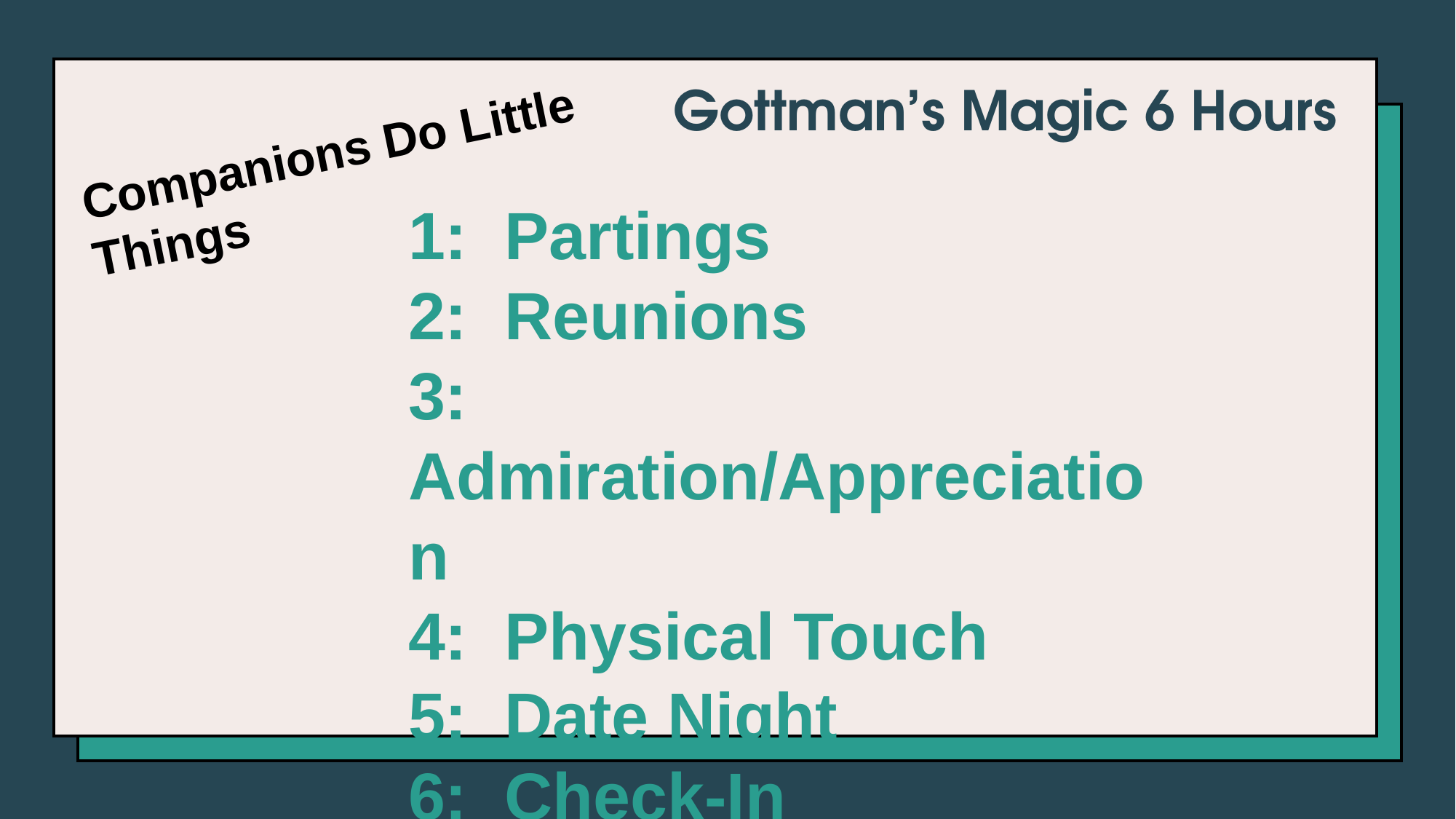

Gottman’s Magic 6 Hours
Companions Do Little Things
1:  Partings
2:  Reunions
3:  Admiration/Appreciation
4:  Physical Touch
5:  Date Night
6:  Check-In